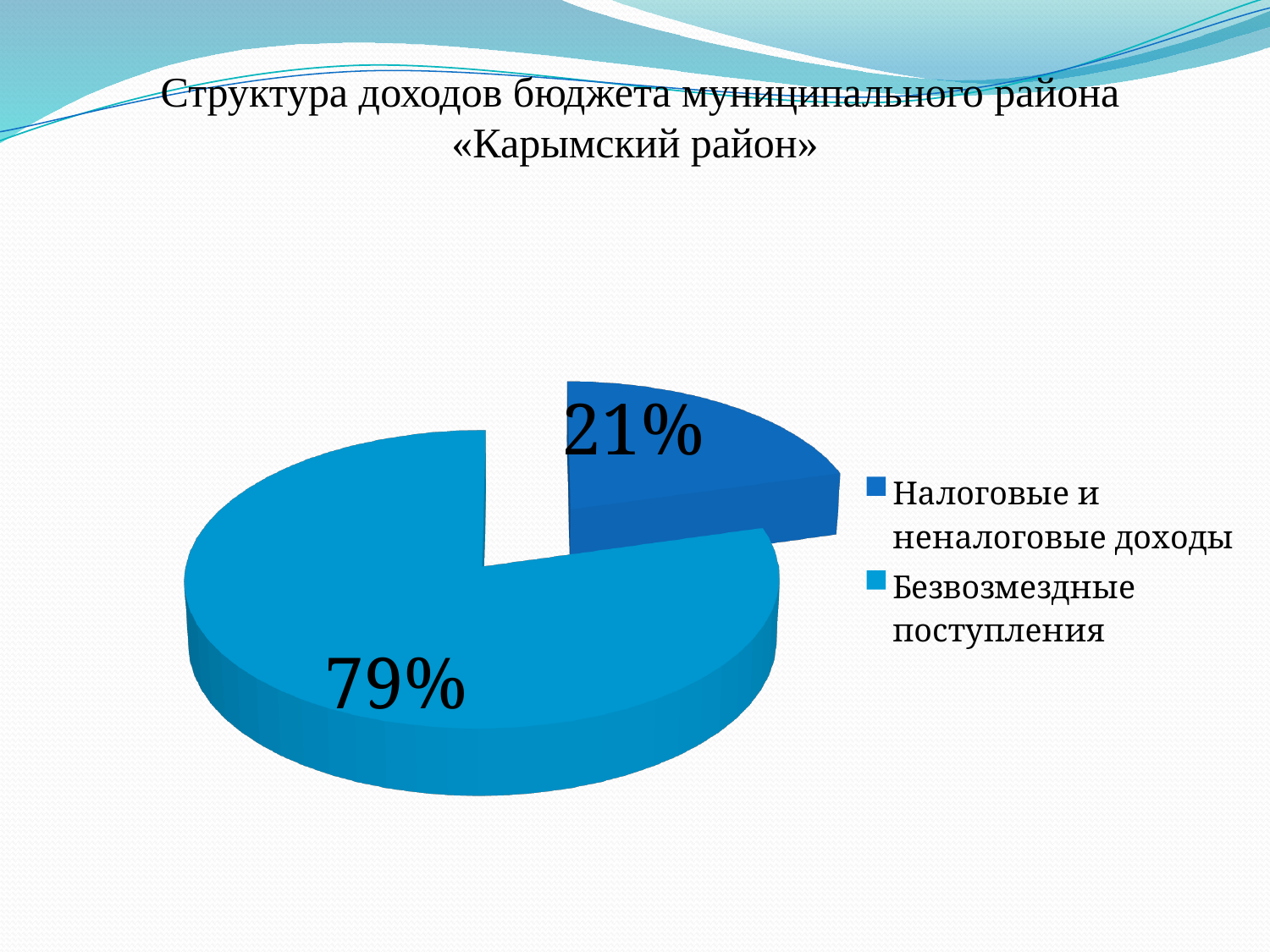

# Структура доходов бюджета муниципального района «Карымский район»

[unsupported chart]